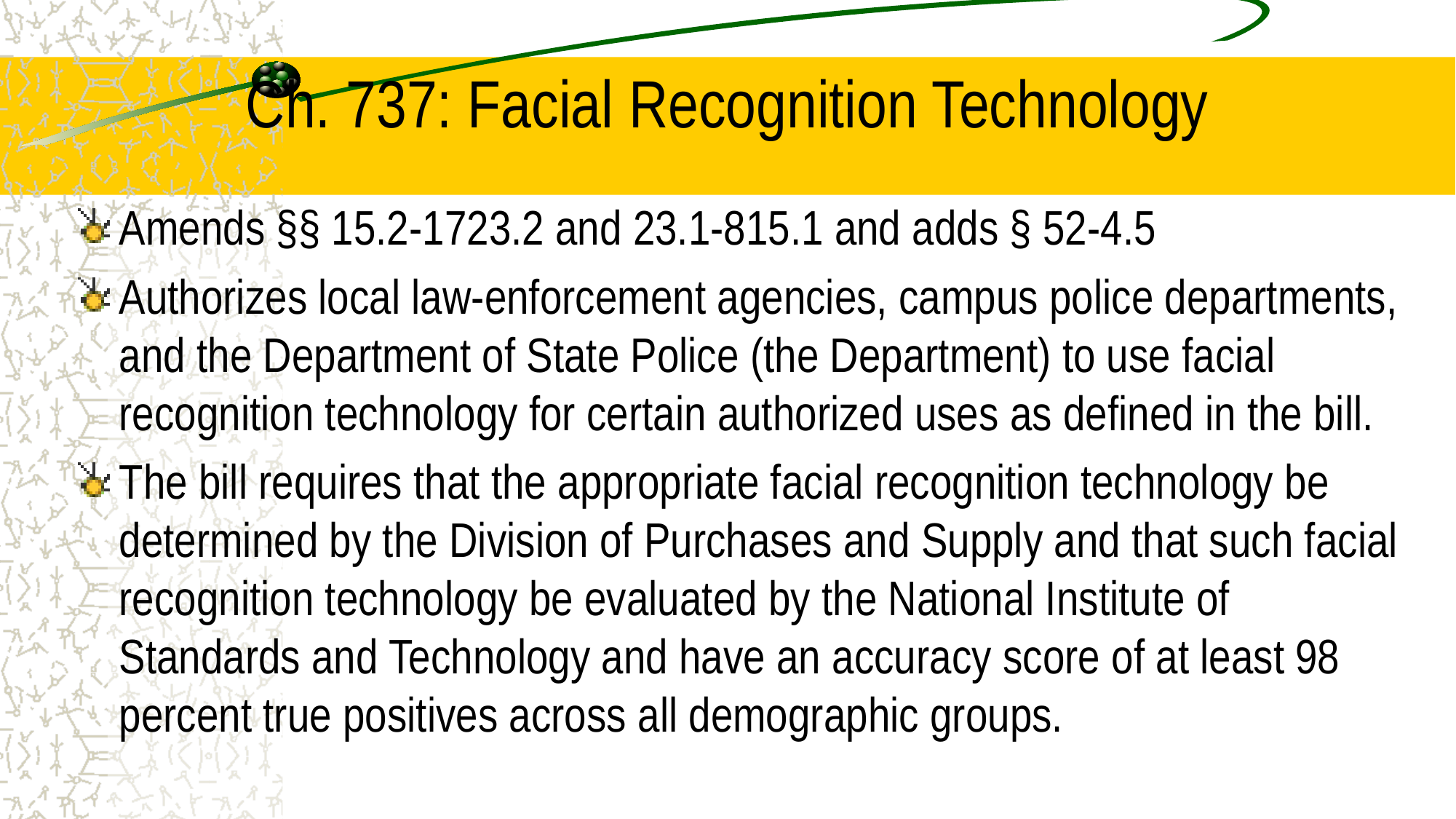

# Ch. 737: Facial Recognition Technology
Amends §§ 15.2-1723.2 and 23.1-815.1 and adds § 52-4.5
Authorizes local law-enforcement agencies, campus police departments, and the Department of State Police (the Department) to use facial recognition technology for certain authorized uses as defined in the bill.
The bill requires that the appropriate facial recognition technology be determined by the Division of Purchases and Supply and that such facial recognition technology be evaluated by the National Institute of Standards and Technology and have an accuracy score of at least 98 percent true positives across all demographic groups.